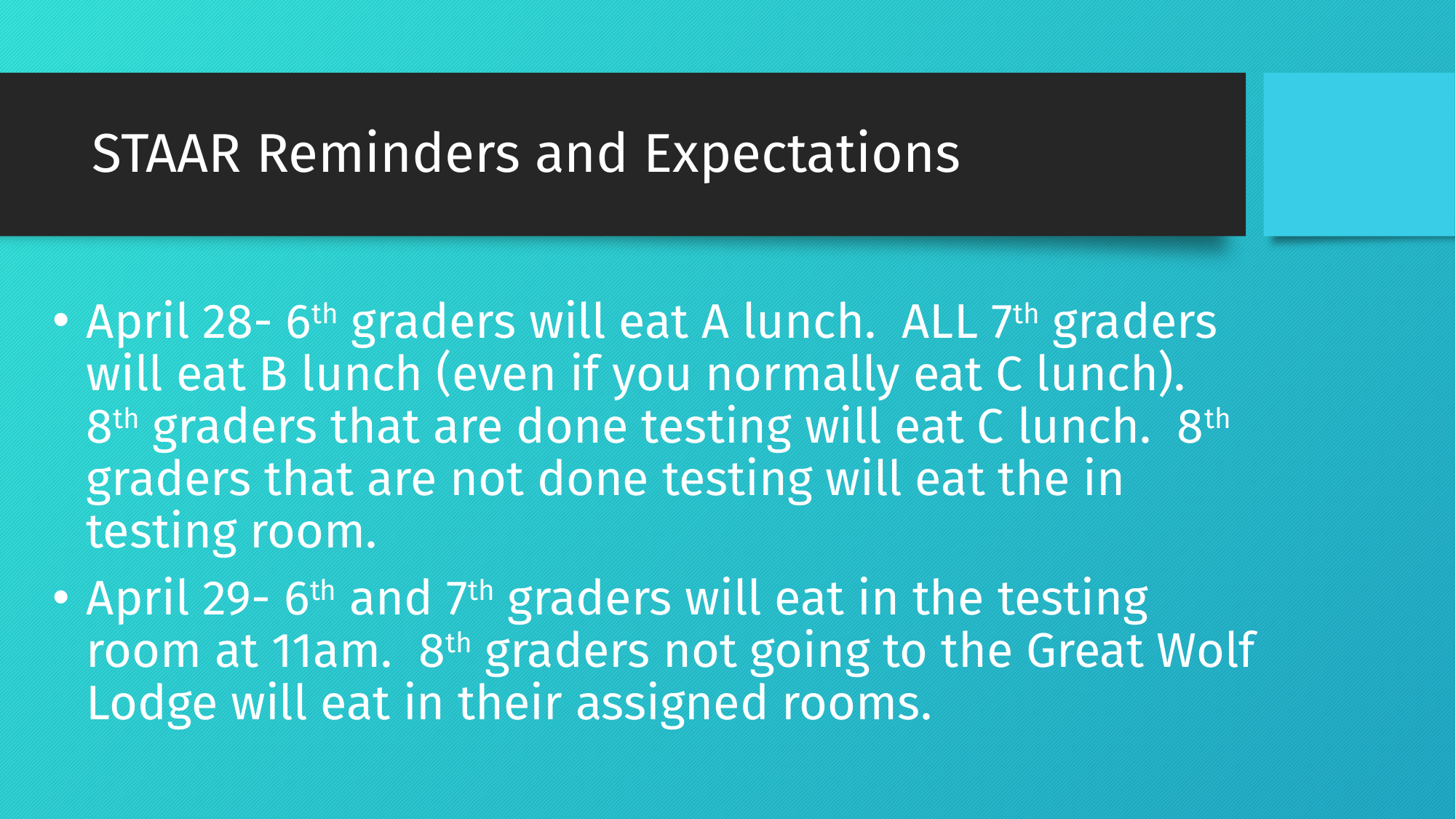

# STAAR Reminders and Expectations
April 28- 6th graders will eat A lunch.  ALL 7th graders will eat B lunch (even if you normally eat C lunch).  8th graders that are done testing will eat C lunch.  8th graders that are not done testing will eat the in testing room.
April 29- 6th and 7th graders will eat in the testing room at 11am.  8th graders not going to the Great Wolf Lodge will eat in their assigned rooms.